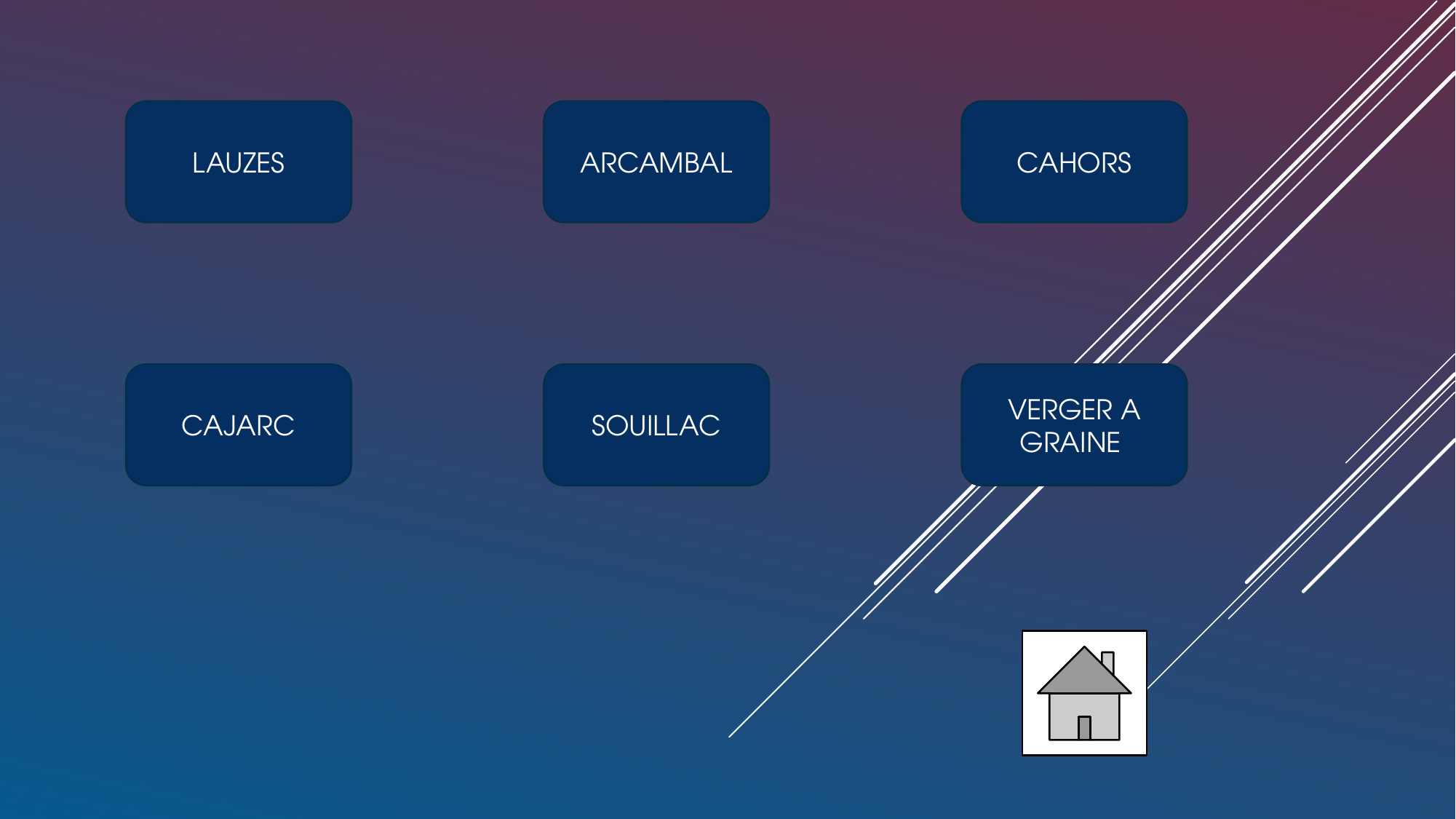

CAHORS
ARCAMBAL
LAUZES
VERGER A GRAINE
SOUILLAC
CAJARC